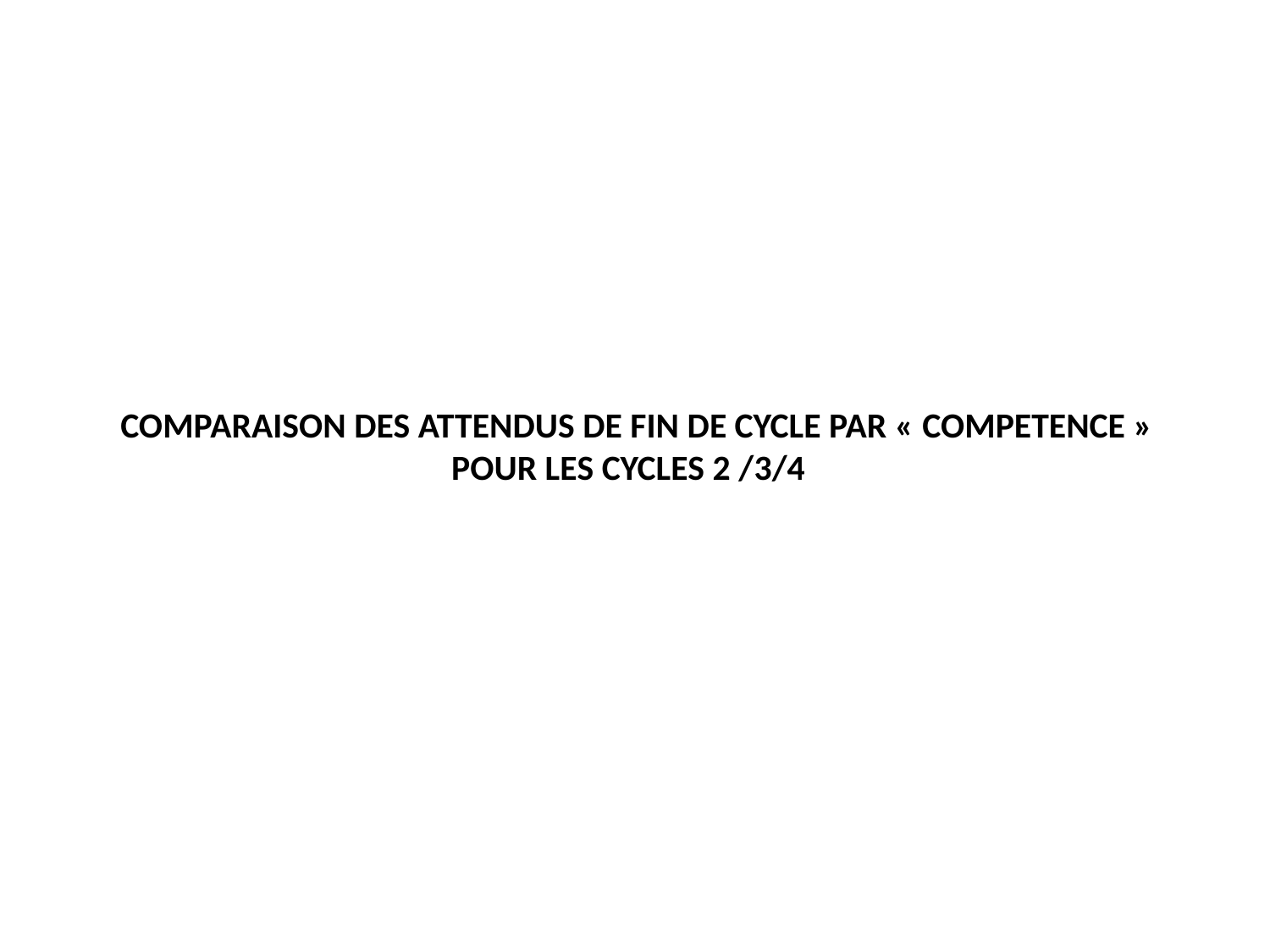

# COMPARAISON DES ATTENDUS DE FIN DE CYCLE PAR « COMPETENCE » POUR LES CYCLES 2 /3/4